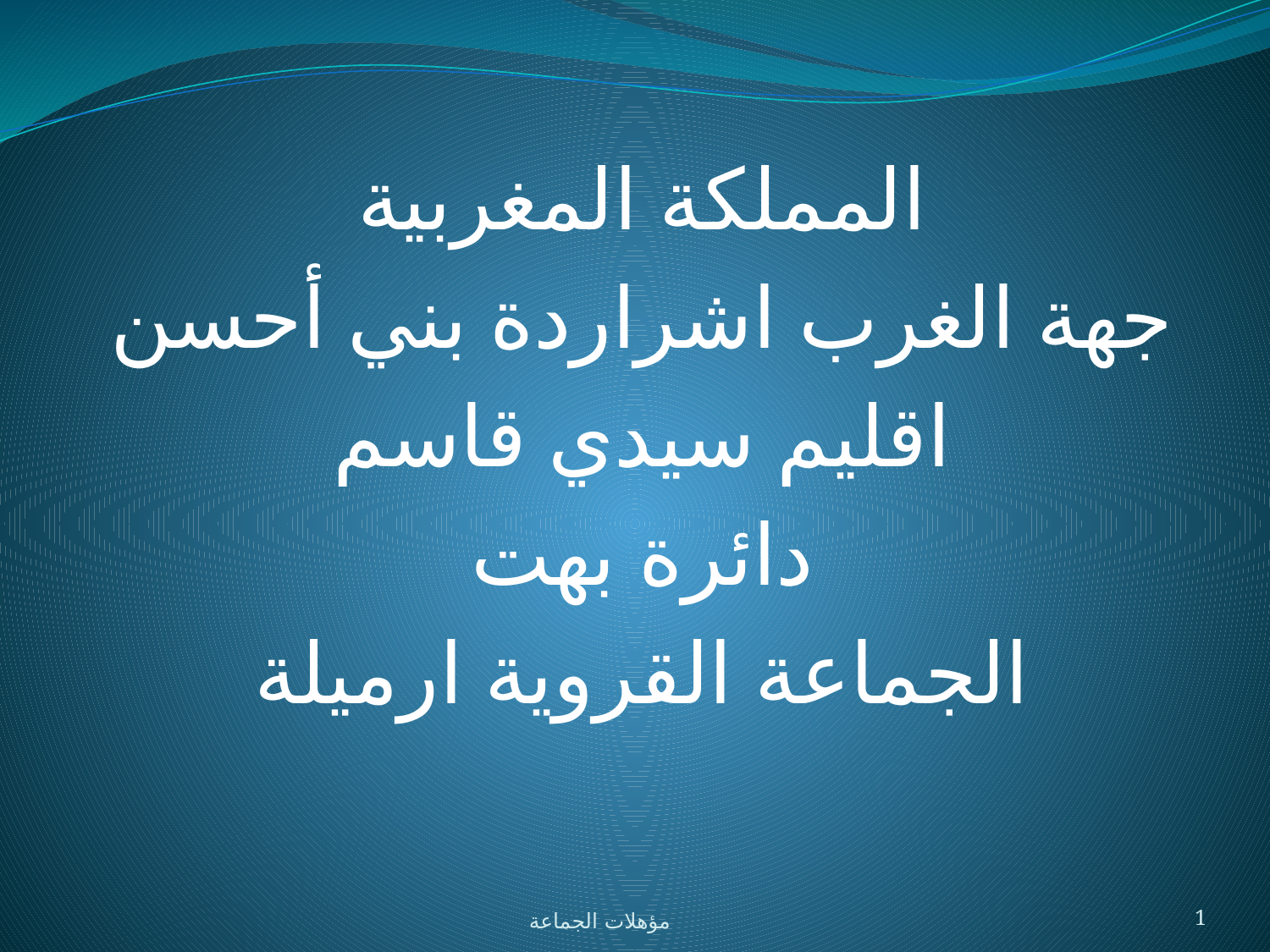

المملكة المغربية
جهة الغرب اشراردة بني أحسن
اقليم سيدي قاسم
دائرة بهت
الجماعة القروية ارميلة

مؤهلات الجماعة
1